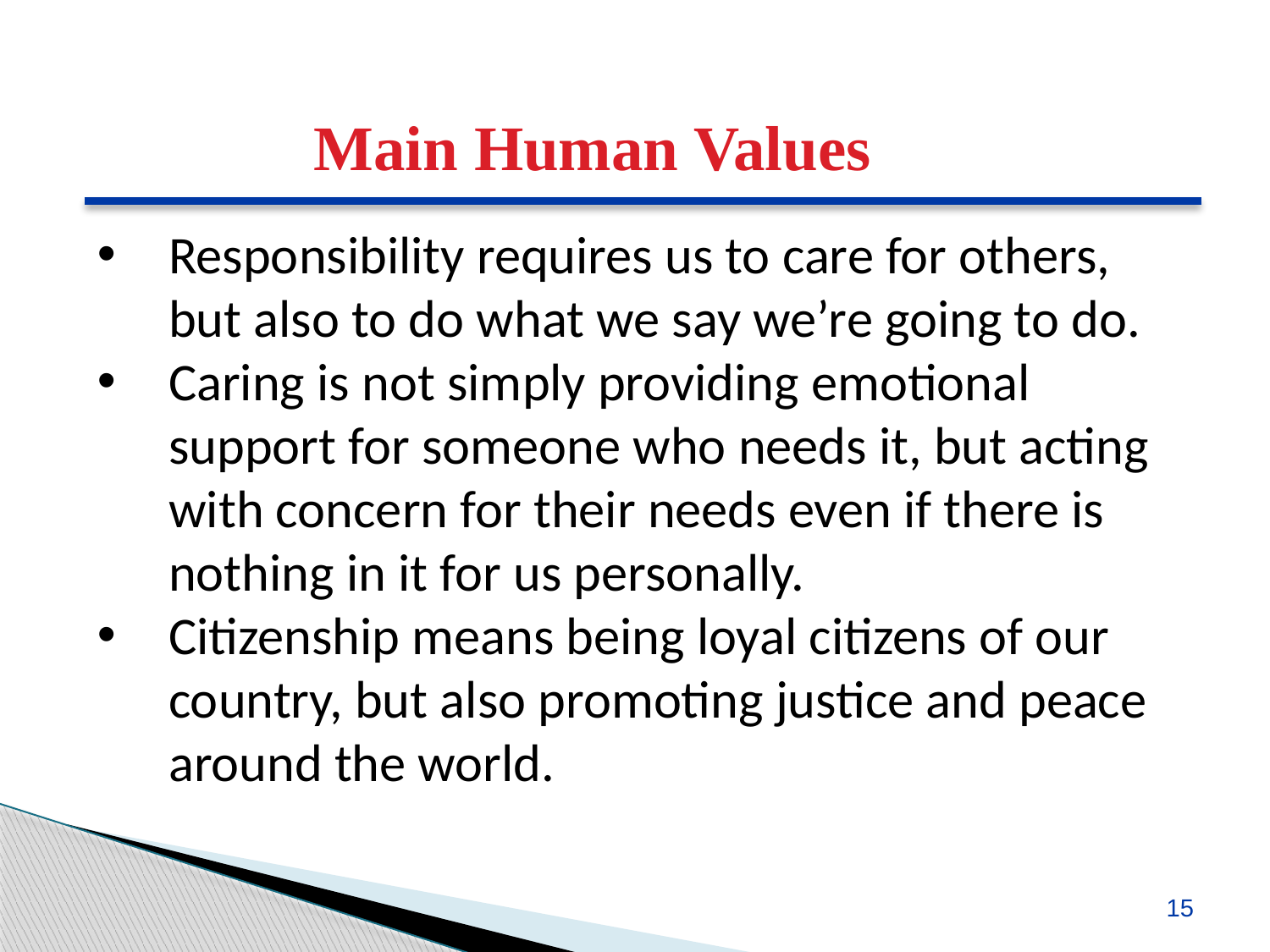

Main Human Values
Responsibility requires us to care for others, but also to do what we say we’re going to do.
Caring is not simply providing emotional support for someone who needs it, but acting with concern for their needs even if there is nothing in it for us personally.
Citizenship means being loyal citizens of our country, but also promoting justice and peace around the world.

15